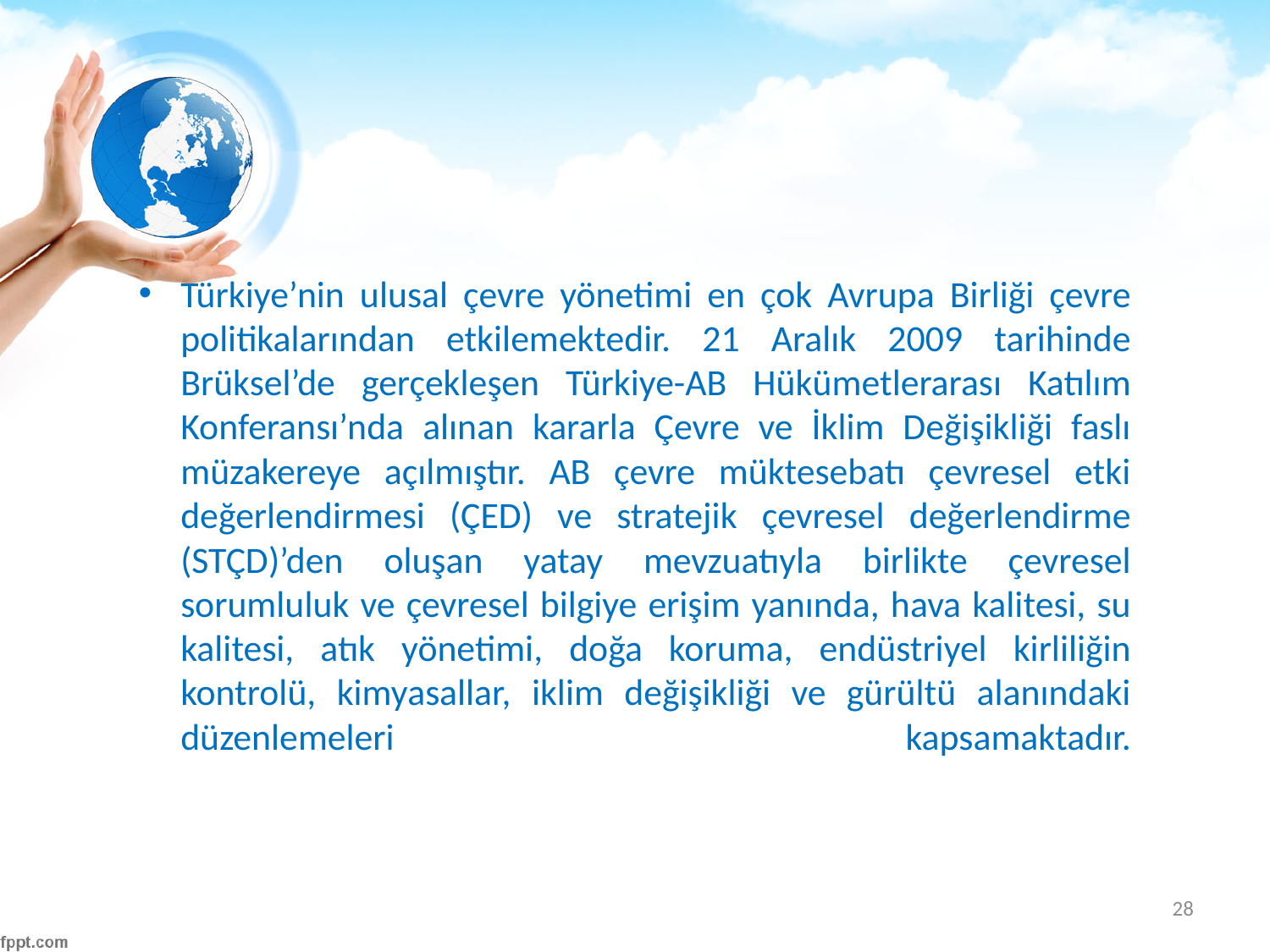

#
Türkiye’nin ulusal çevre yönetimi en çok Avrupa Birliği çevre politikalarından etkilemektedir. 21 Aralık 2009 tarihinde Brüksel’de gerçekleşen Türkiye-AB Hükümetlerarası Katılım Konferansı’nda alınan kararla Çevre ve İklim Değişikliği faslı müzakereye açılmıştır. AB çevre müktesebatı çevresel etki değerlendirmesi (ÇED) ve stratejik çevresel değerlendirme (STÇD)’den oluşan yatay mevzuatıyla birlikte çevresel sorumluluk ve çevresel bilgiye erişim yanında, hava kalitesi, su kalitesi, atık yönetimi, doğa koruma, endüstriyel kirliliğin kontrolü, kimyasallar, iklim değişikliği ve gürültü alanındaki düzenlemeleri kapsamaktadır.
28